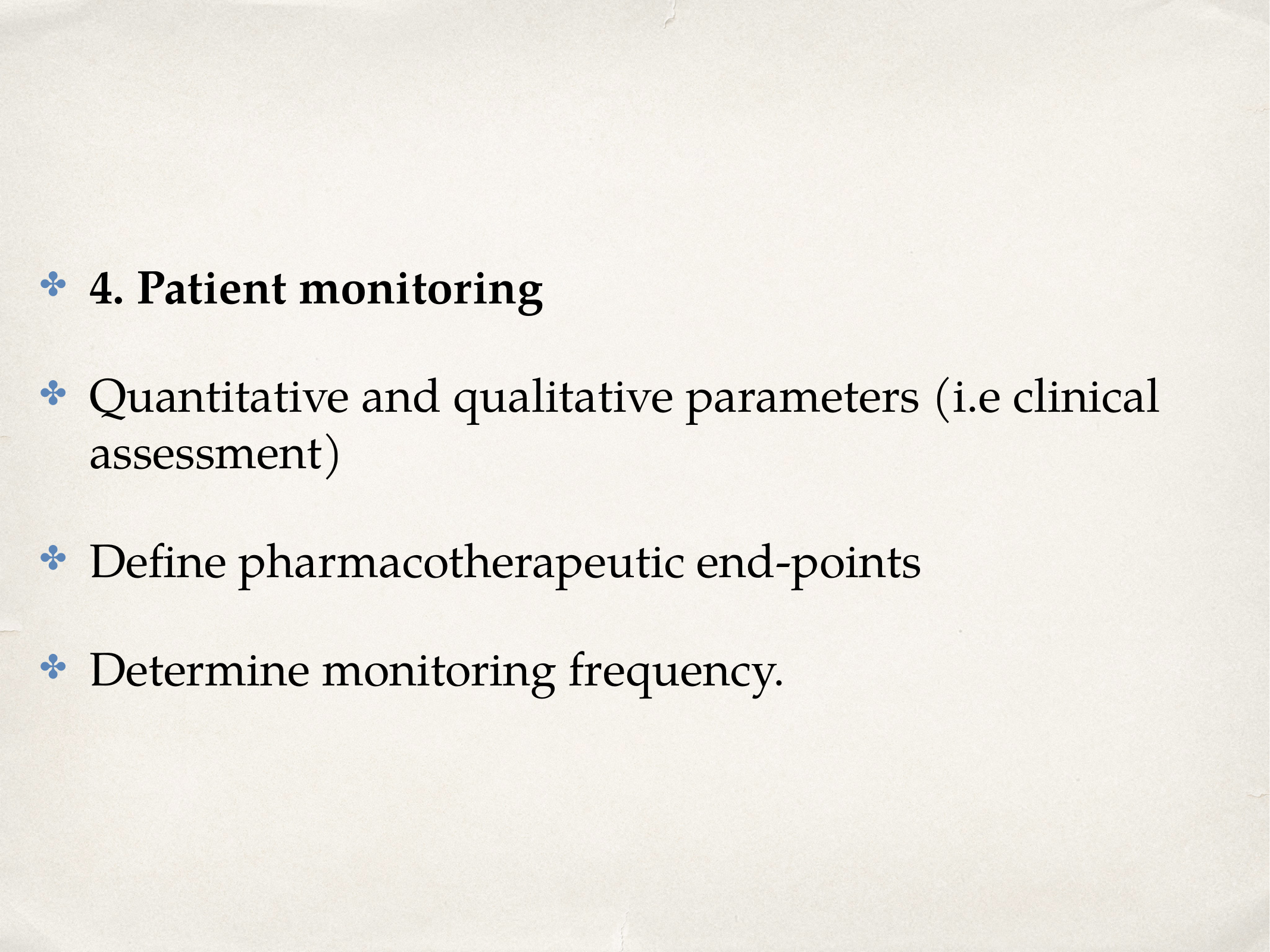

4. Patient monitoring
Quantitative and qualitative parameters (i.e clinical assessment)
Define pharmacotherapeutic end-points
Determine monitoring frequency.